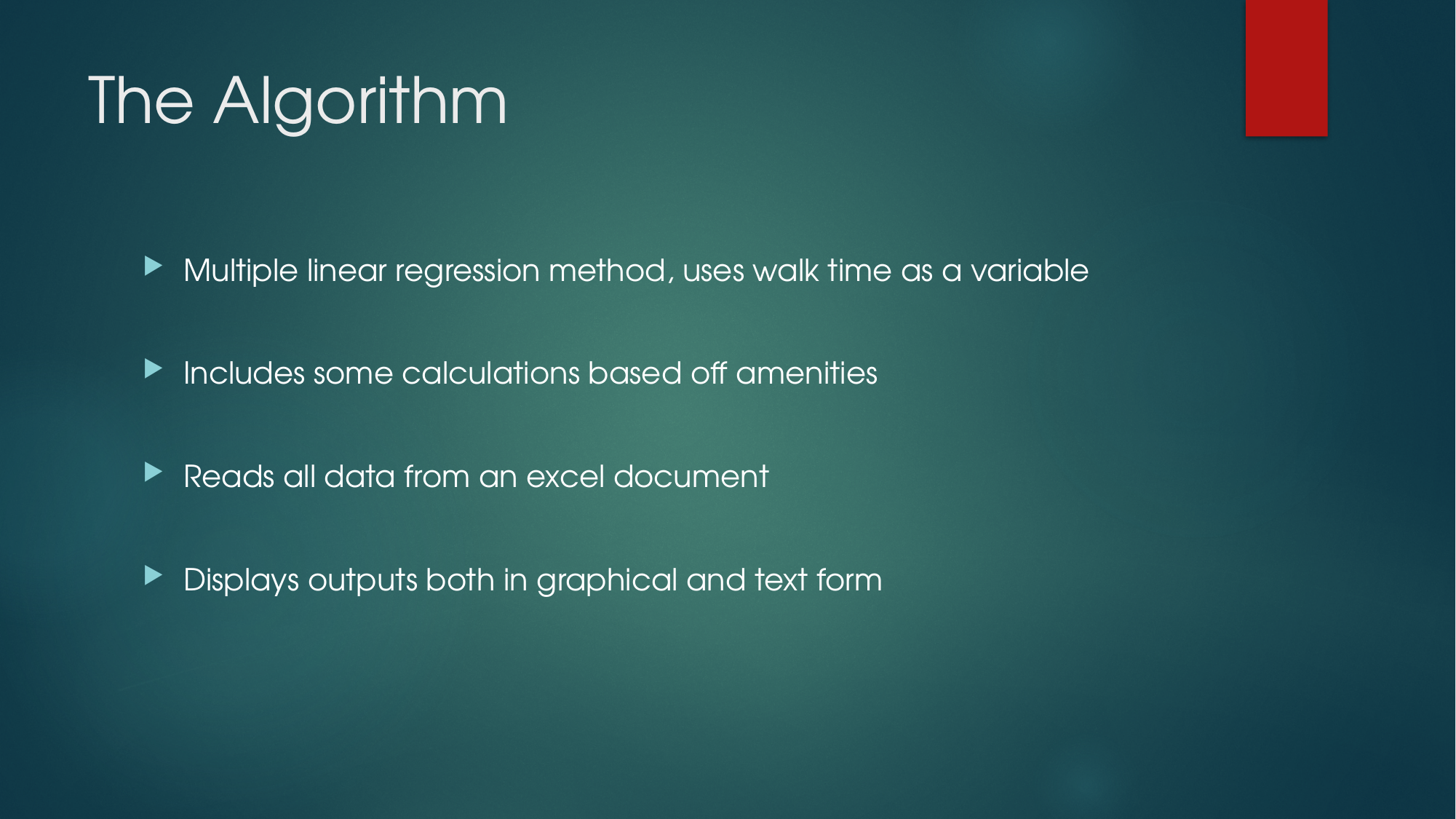

# The Algorithm
Multiple linear regression method, uses walk time as a variable

Includes some calculations based off amenities

Reads all data from an excel document

Displays outputs both in graphical and text form